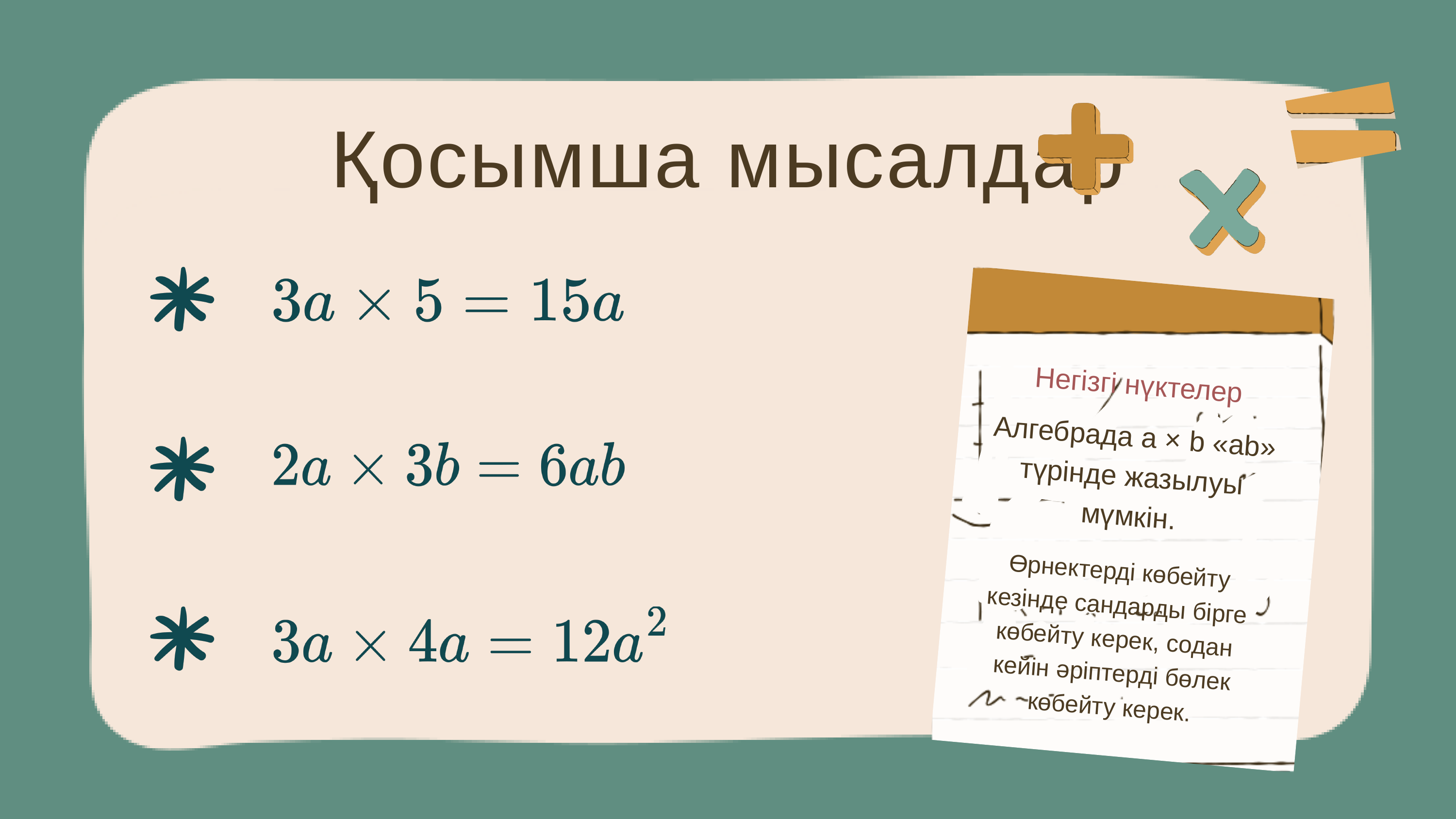

Қосымша мысалдар

Негізгі нүктелер
Алгебрада a × b «ab» түрінде жазылуы мүмкін.

Өрнектерді көбейту кезінде сандарды бірге көбейту керек, содан кейін әріптерді бөлек көбейту керек.